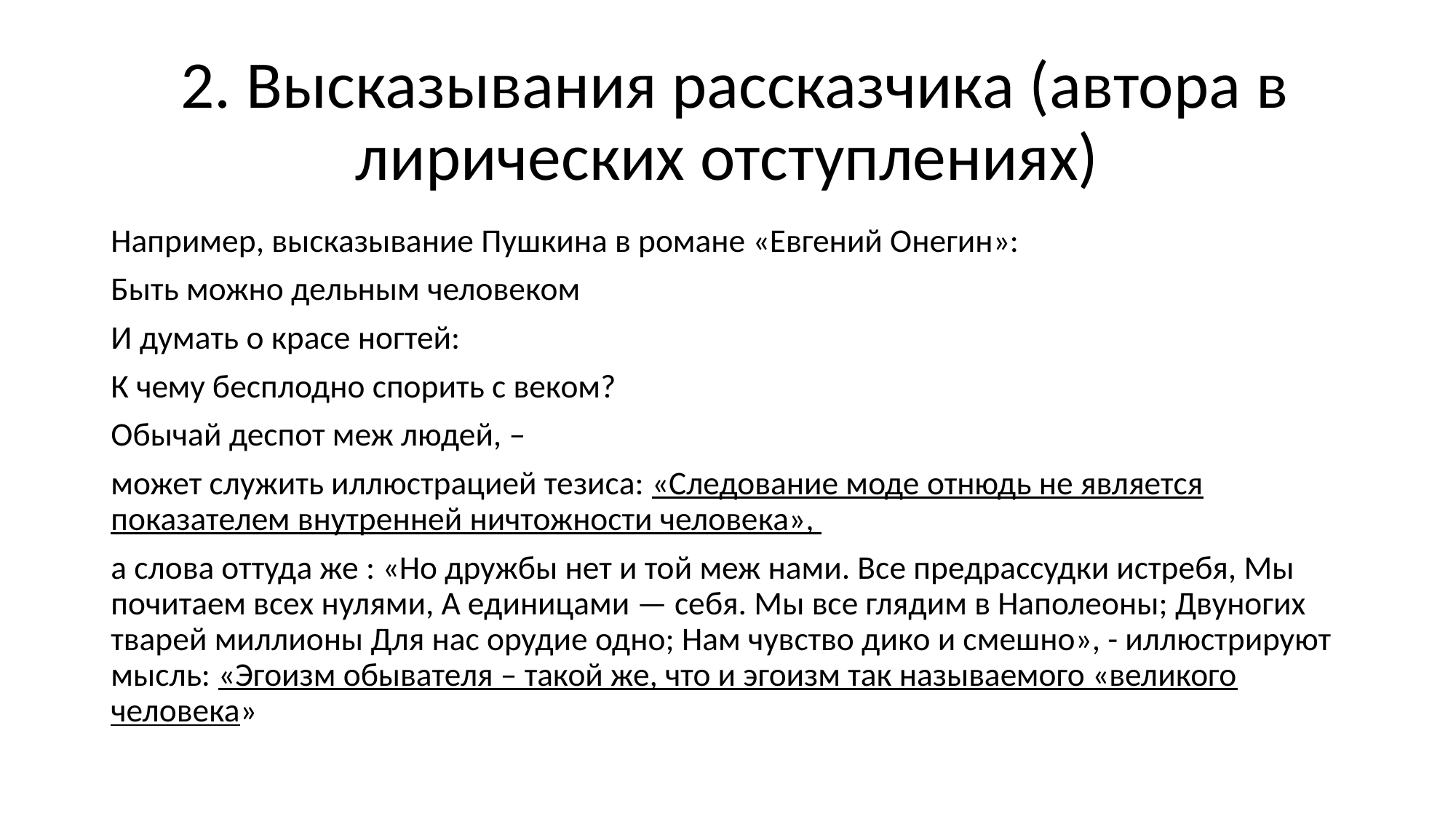

# 2. Высказывания рассказчика (автора в лирических отступлениях)
Например, высказывание Пушкина в романе «Евгений Онегин»:
Быть можно дельным человеком
И думать о красе ногтей:
К чему бесплодно спорить с веком?
Обычай деспот меж людей, –
может служить иллюстрацией тезиса: «Следование моде отнюдь не является показателем внутренней ничтожности человека»,
а слова оттуда же : «Но дружбы нет и той меж нами. Все предрассудки истребя, Мы почитаем всех нулями, А единицами — себя. Мы все глядим в Наполеоны; Двуногих тварей миллионы Для нас орудие одно; Нам чувство дико и смешно», - иллюстрируют мысль: «Эгоизм обывателя – такой же, что и эгоизм так называемого «великого человека»